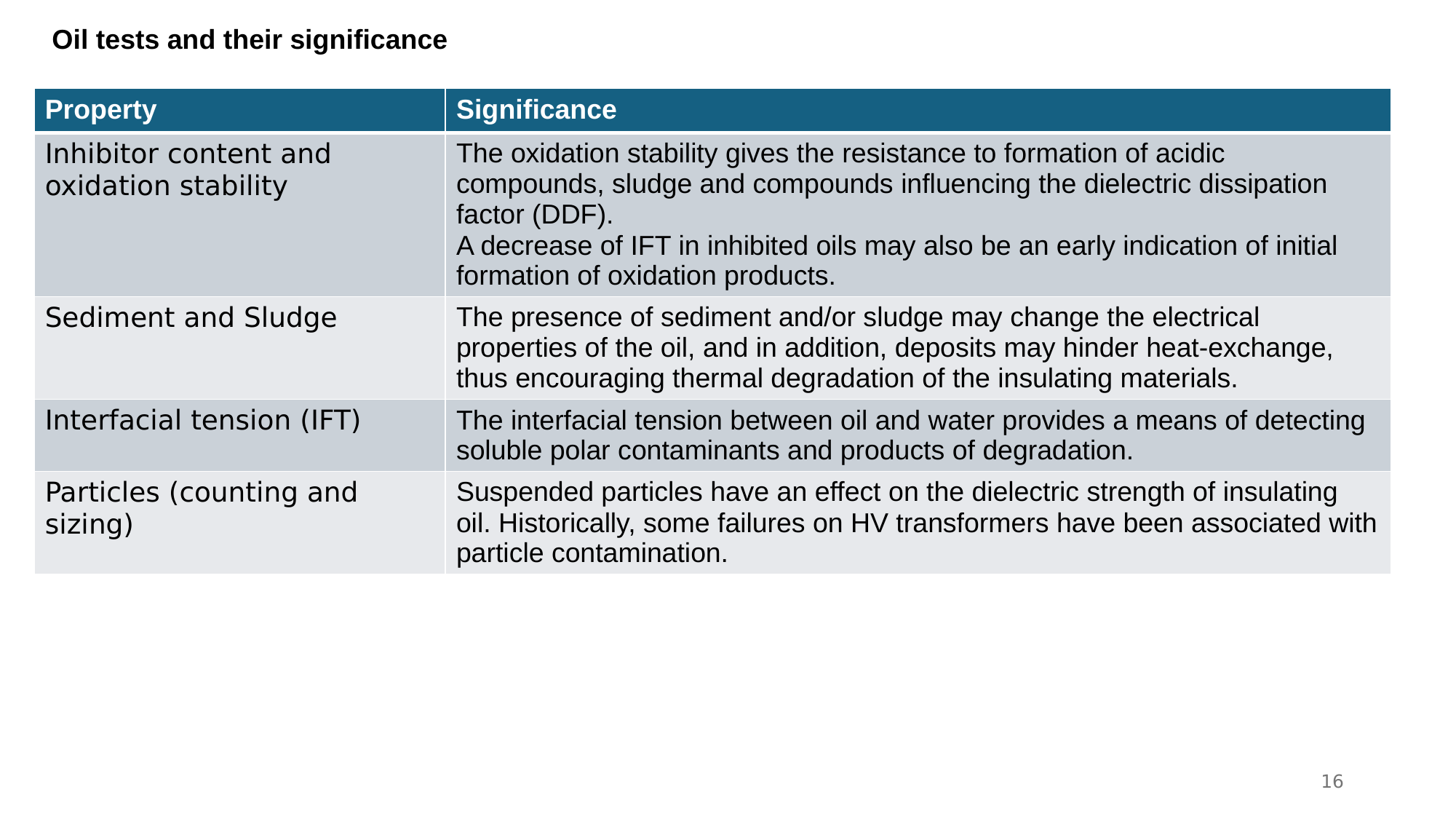

Oil tests and their significance
| Property | Significance |
| --- | --- |
| Inhibitor content and oxidation stability | The oxidation stability gives the resistance to formation of acidic compounds, sludge and compounds influencing the dielectric dissipation factor (DDF). A decrease of IFT in inhibited oils may also be an early indication of initial formation of oxidation products. |
| Sediment and Sludge | The presence of sediment and/or sludge may change the electrical properties of the oil, and in addition, deposits may hinder heat-exchange, thus encouraging thermal degradation of the insulating materials. |
| Interfacial tension (IFT) | The interfacial tension between oil and water provides a means of detecting soluble polar contaminants and products of degradation. |
| Particles (counting and sizing) | Suspended particles have an effect on the dielectric strength of insulating oil. Historically, some failures on HV transformers have been associated with particle contamination. |
16